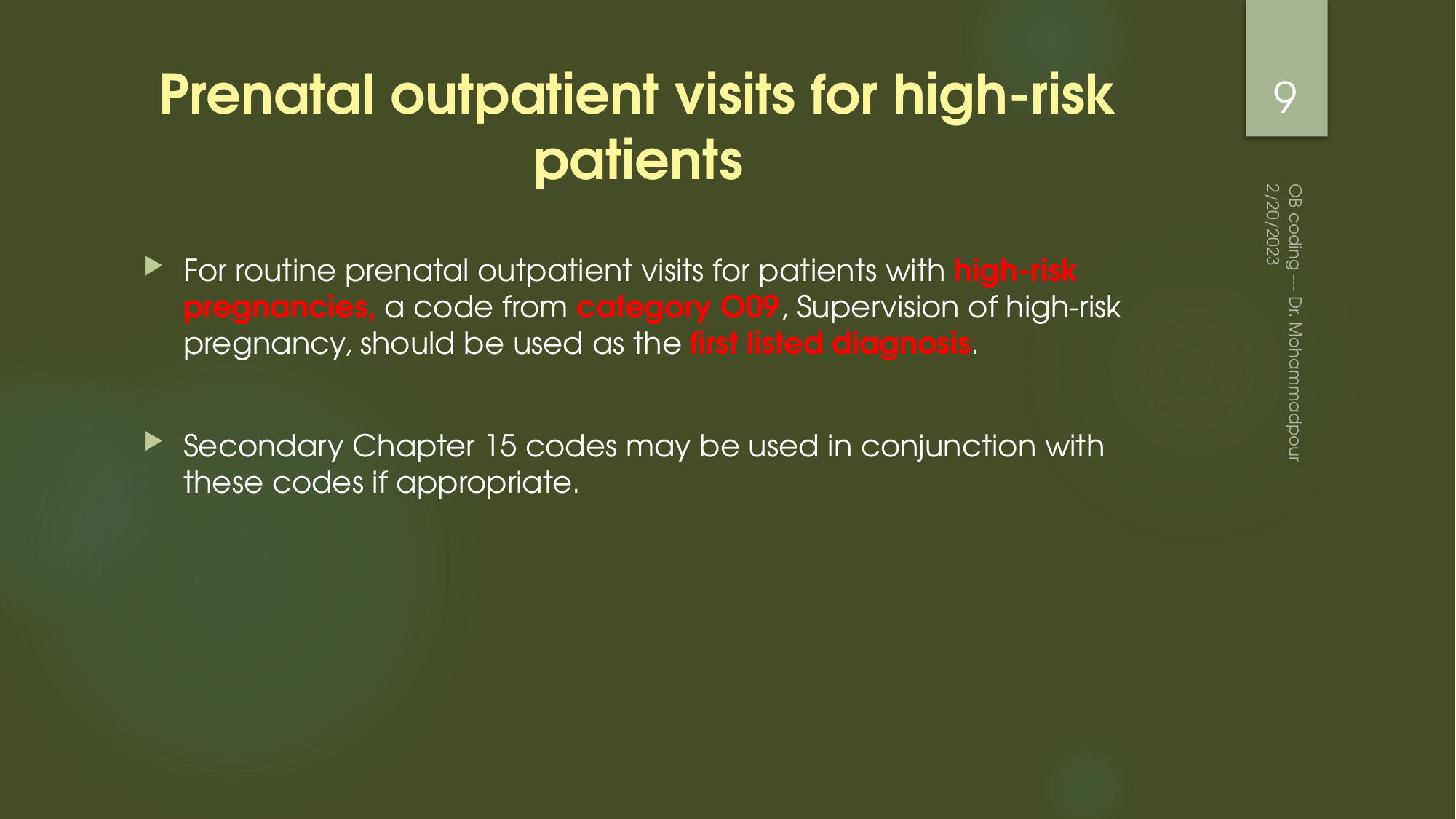

9
# Prenatal outpatient visits for high-risk patients
2/20/2023
For routine prenatal outpatient visits for patients with high-risk pregnancies, a code from category O09, Supervision of high-risk pregnancy, should be used as the first listed diagnosis.

Secondary Chapter 15 codes may be used in conjunction with these codes if appropriate.
OB coding --- Dr. Mohammadpour